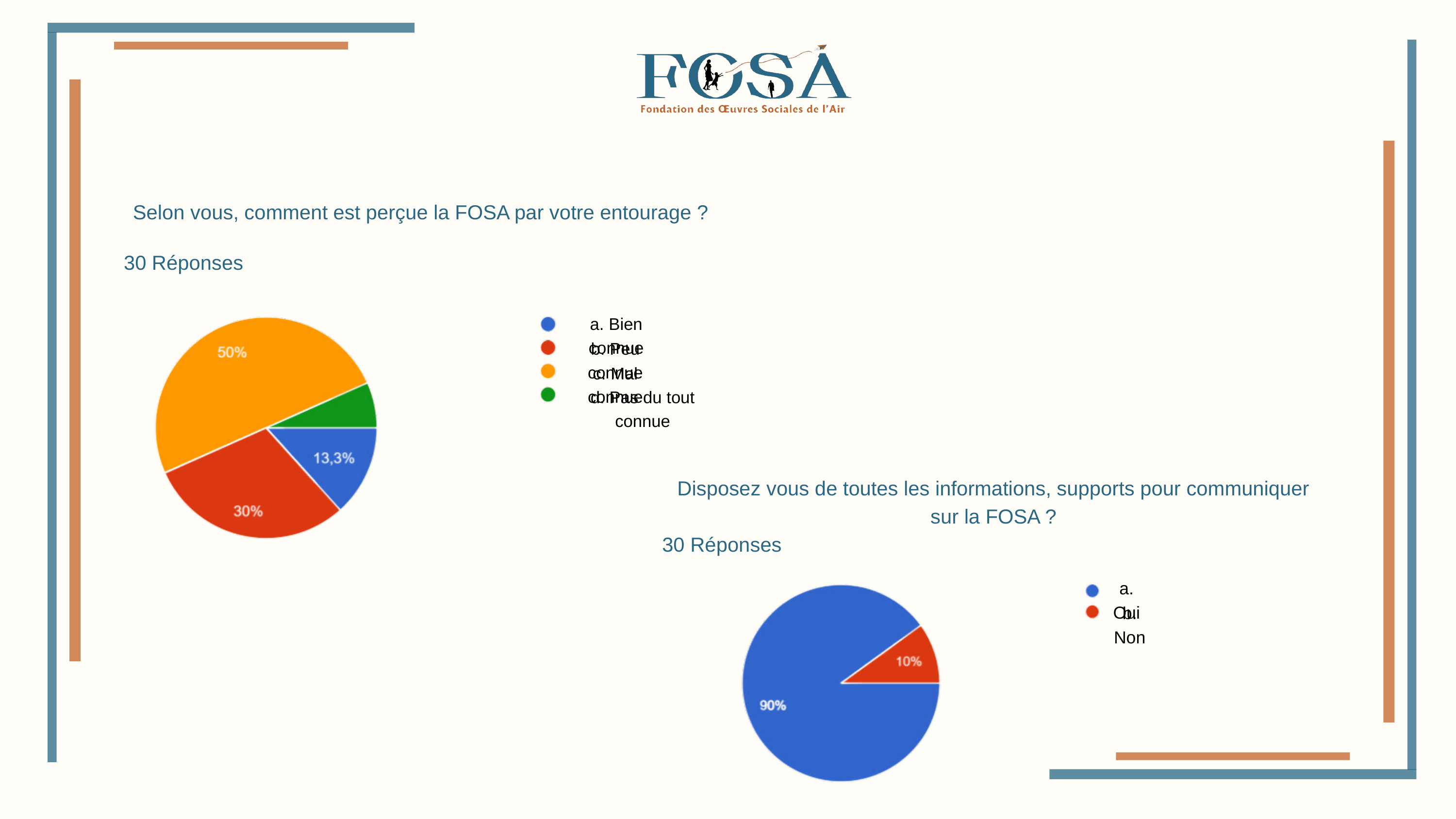

Selon vous, comment est perçue la FOSA par votre entourage ?
30 Réponses

a. Bien connue
b. Peu connue
c. Mal connue

d. Pas du tout connue

Disposez vous de toutes les informations, supports pour communiquer sur la FOSA ?
30 Réponses

a. Oui
b. Non